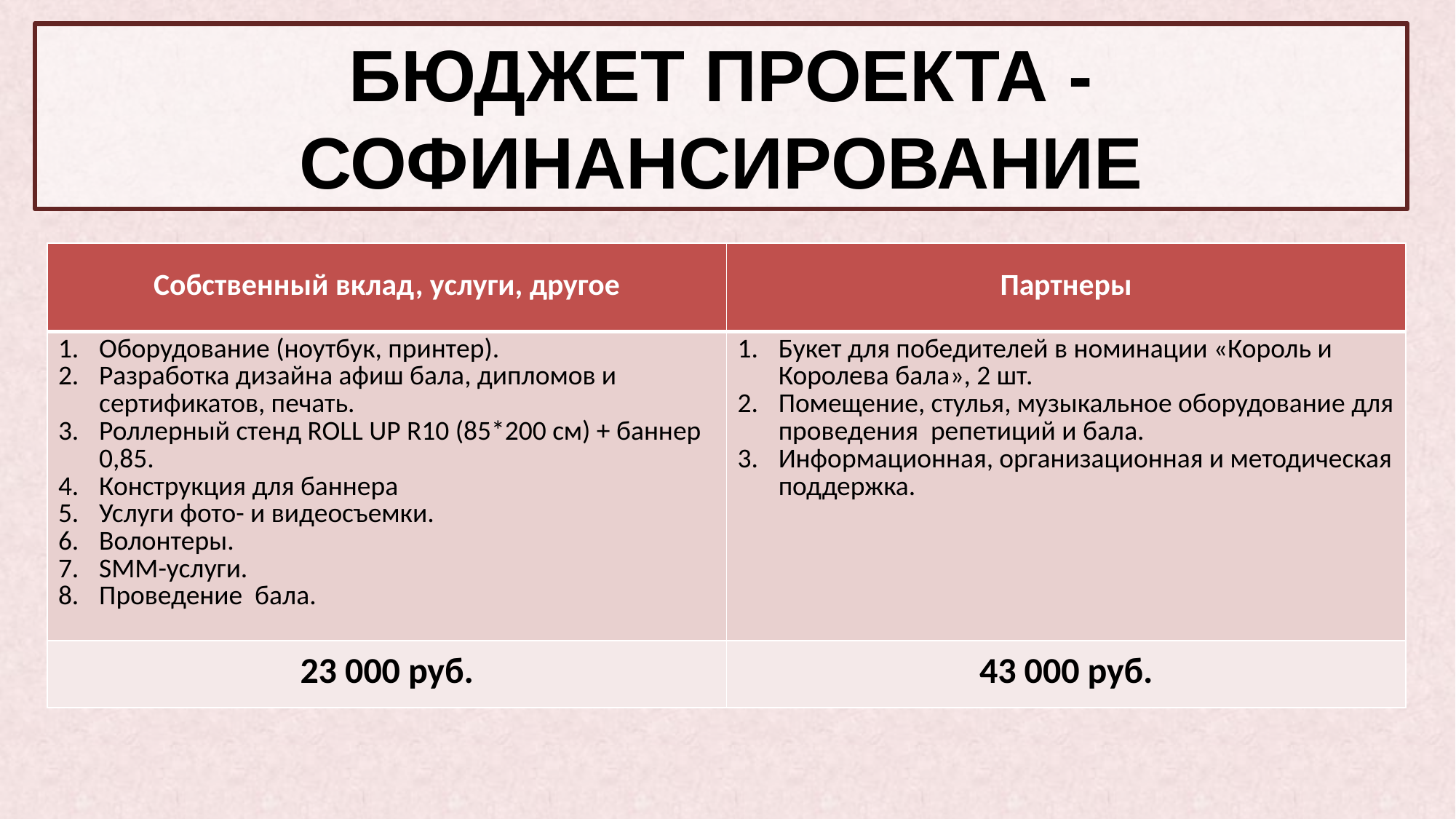

Бюджет проекта - софинансирование
| Собственный вклад, услуги, другое | Партнеры |
| --- | --- |
| Оборудование (ноутбук, принтер). Разработка дизайна афиш бала, дипломов и сертификатов, печать. Роллерный стенд ROLL UP R10 (85\*200 см) + баннер 0,85. Конструкция для баннера Услуги фото- и видеосъемки. Волонтеры. SMM-услуги. Проведение бала. | Букет для победителей в номинации «Король и Королева бала», 2 шт. Помещение, стулья, музыкальное оборудование для проведения репетиций и бала. Информационная, организационная и методическая поддержка. |
| 23 000 руб. | 43 000 руб. |